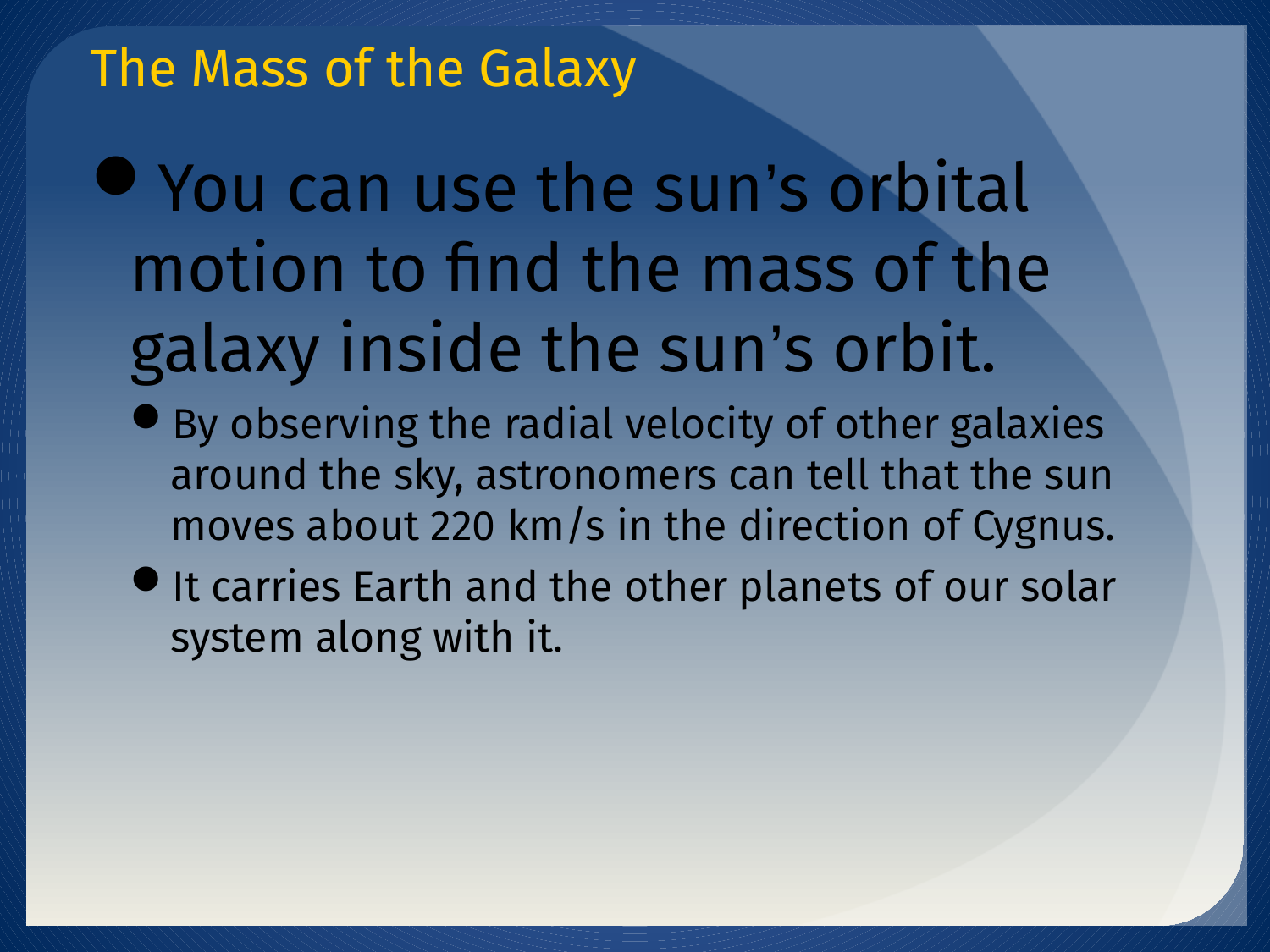

The Mass of the Galaxy
You can use the sun’s orbital motion to find the mass of the galaxy inside the sun’s orbit.
By observing the radial velocity of other galaxies around the sky, astronomers can tell that the sun moves about 220 km/s in the direction of Cygnus.
It carries Earth and the other planets of our solar system along with it.